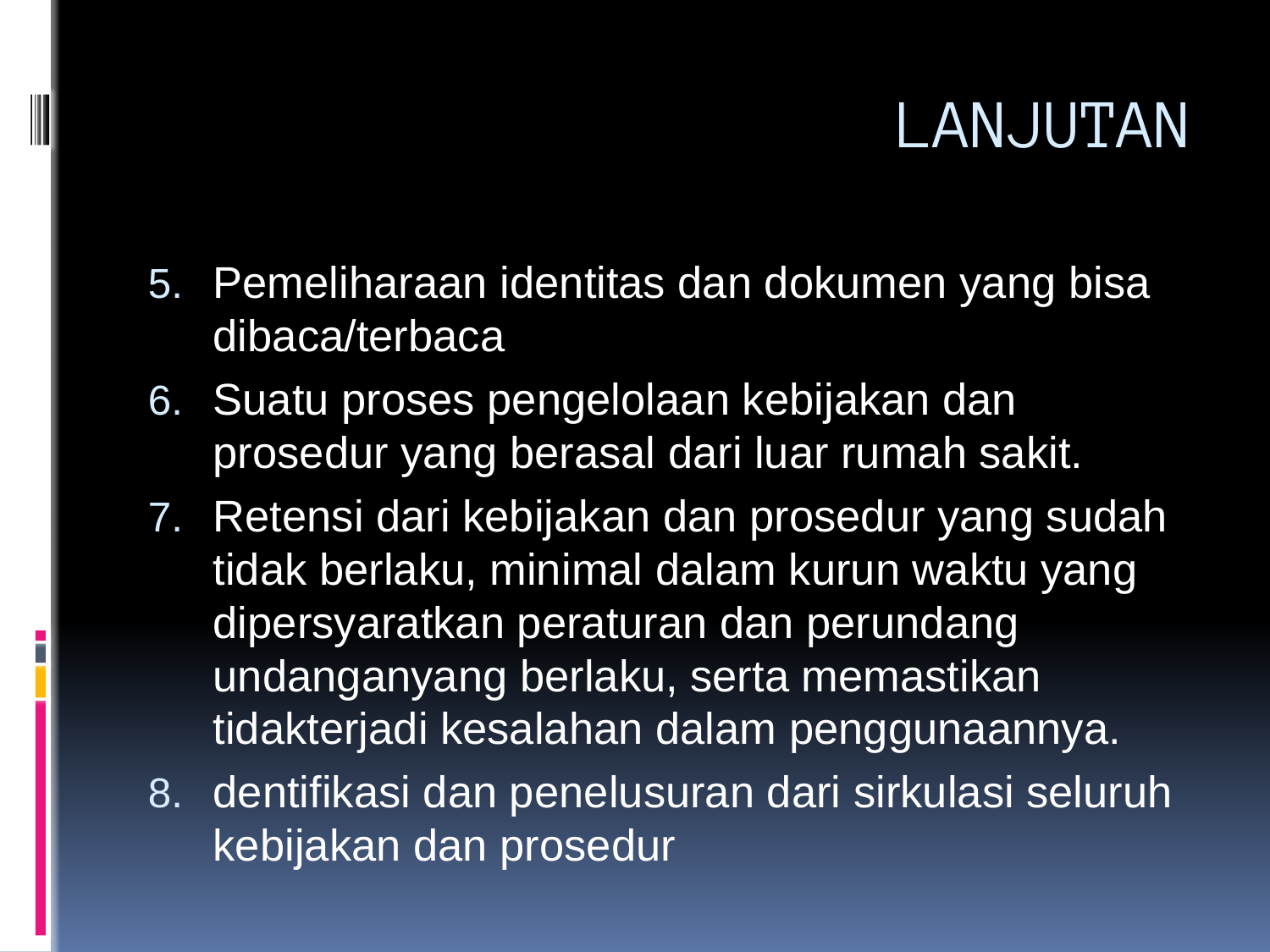

# LANJUTAN
Pemeliharaan identitas dan dokumen yang bisa dibaca/terbaca
Suatu proses pengelolaan kebijakan dan prosedur yang berasal dari luar rumah sakit.
Retensi dari kebijakan dan prosedur yang sudah tidak berlaku, minimal dalam kurun waktu yang dipersyaratkan peraturan dan perundang undanganyang berlaku, serta memastikan tidakterjadi kesalahan dalam penggunaannya.
dentifikasi dan penelusuran dari sirkulasi seluruh kebijakan dan prosedur